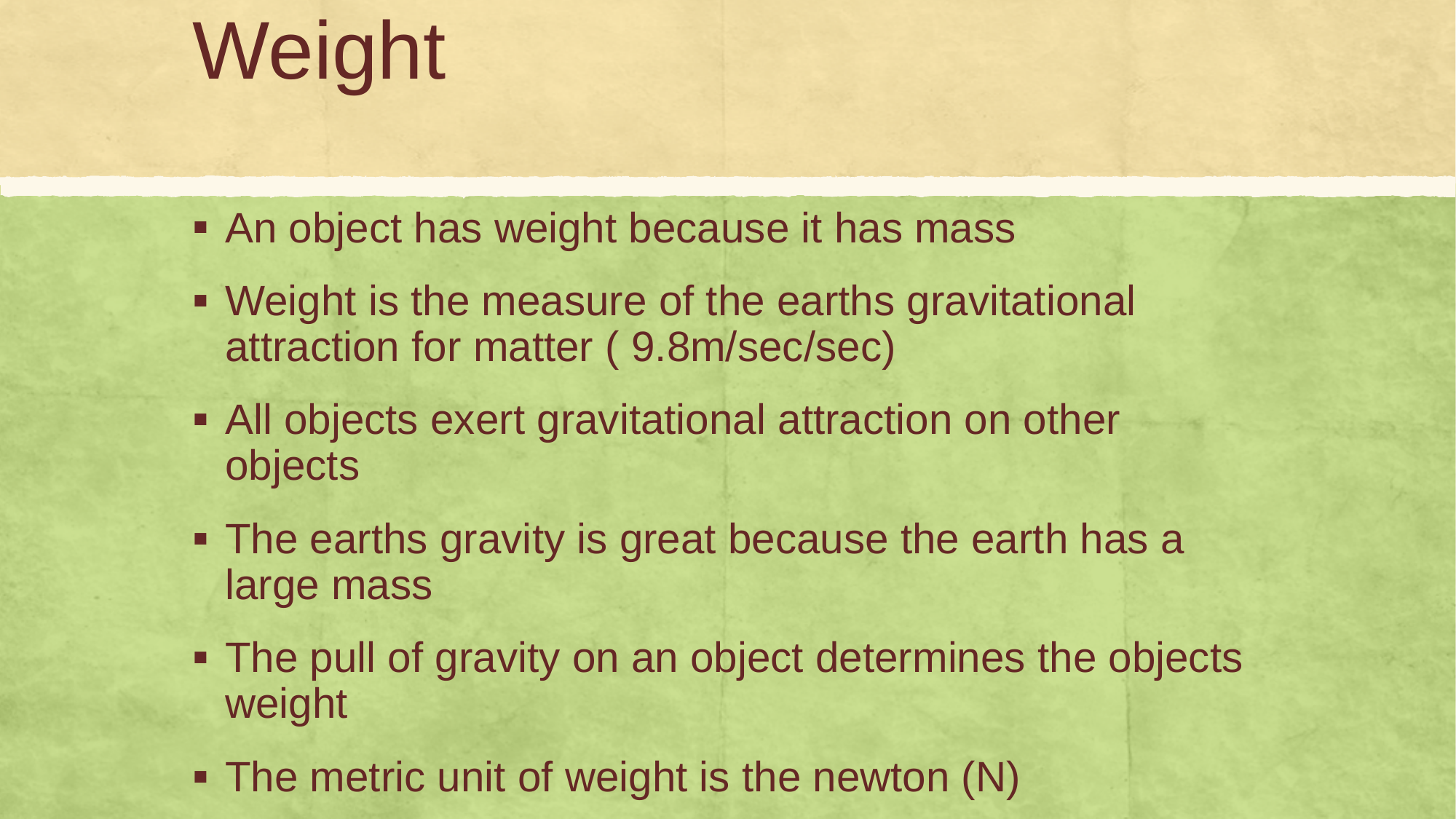

# Weight
An object has weight because it has mass
Weight is the measure of the earths gravitational attraction for matter ( 9.8m/sec/sec)
All objects exert gravitational attraction on other objects
The earths gravity is great because the earth has a large mass
The pull of gravity on an object determines the objects weight
The metric unit of weight is the newton (N)